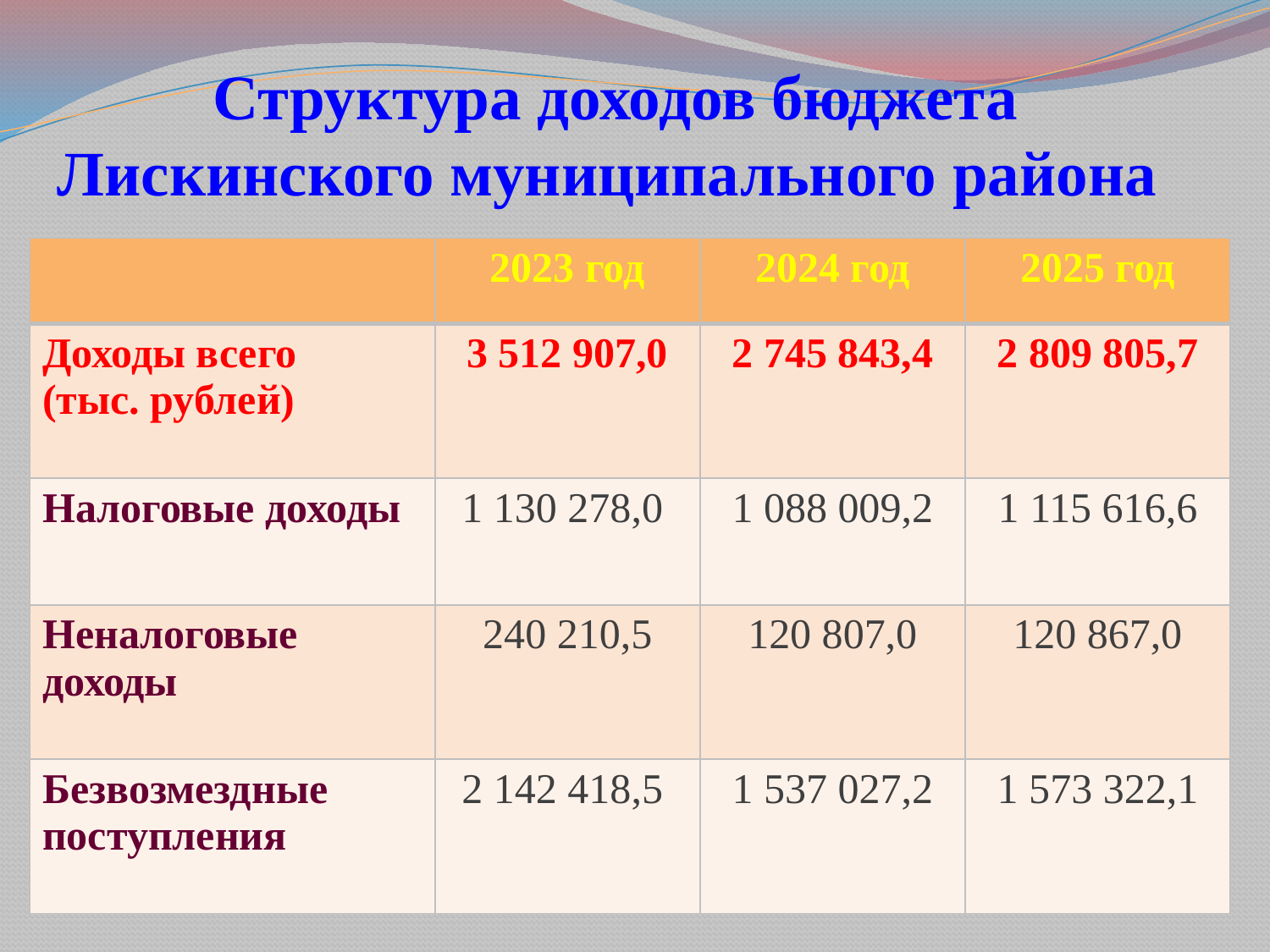

# Структура доходов бюджета Лискинского муниципального района
|  | 2023 год | 2024 год | 2025 год |
| --- | --- | --- | --- |
| Доходы всего (тыс. рублей) | 3 512 907,0 | 2 745 843,4 | 2 809 805,7 |
| Налоговые доходы | 1 130 278,0 | 1 088 009,2 | 1 115 616,6 |
| Неналоговые доходы | 240 210,5 | 120 807,0 | 120 867,0 |
| Безвозмездные поступления | 2 142 418,5 | 1 537 027,2 | 1 573 322,1 |